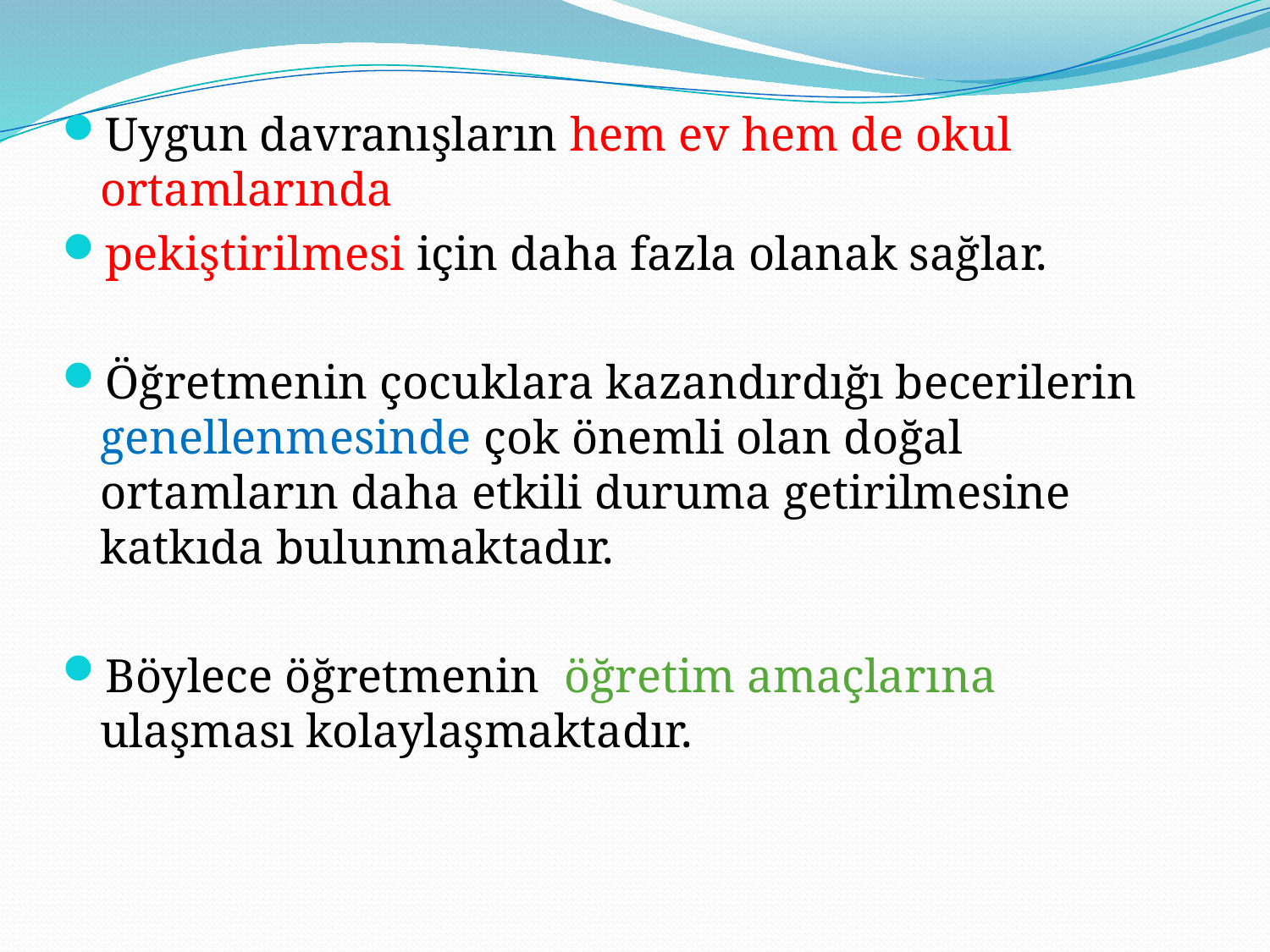

Uygun davranışların hem ev hem de okul ortamlarında
pekiştirilmesi için daha fazla olanak sağlar.

Öğretmenin çocuklara kazandırdığı becerilerin genellenmesinde çok önemli olan doğal ortamların daha etkili duruma getirilmesine katkıda bulunmaktadır.

Böylece öğretmenin  öğretim amaçlarına ulaşması kolaylaşmaktadır.